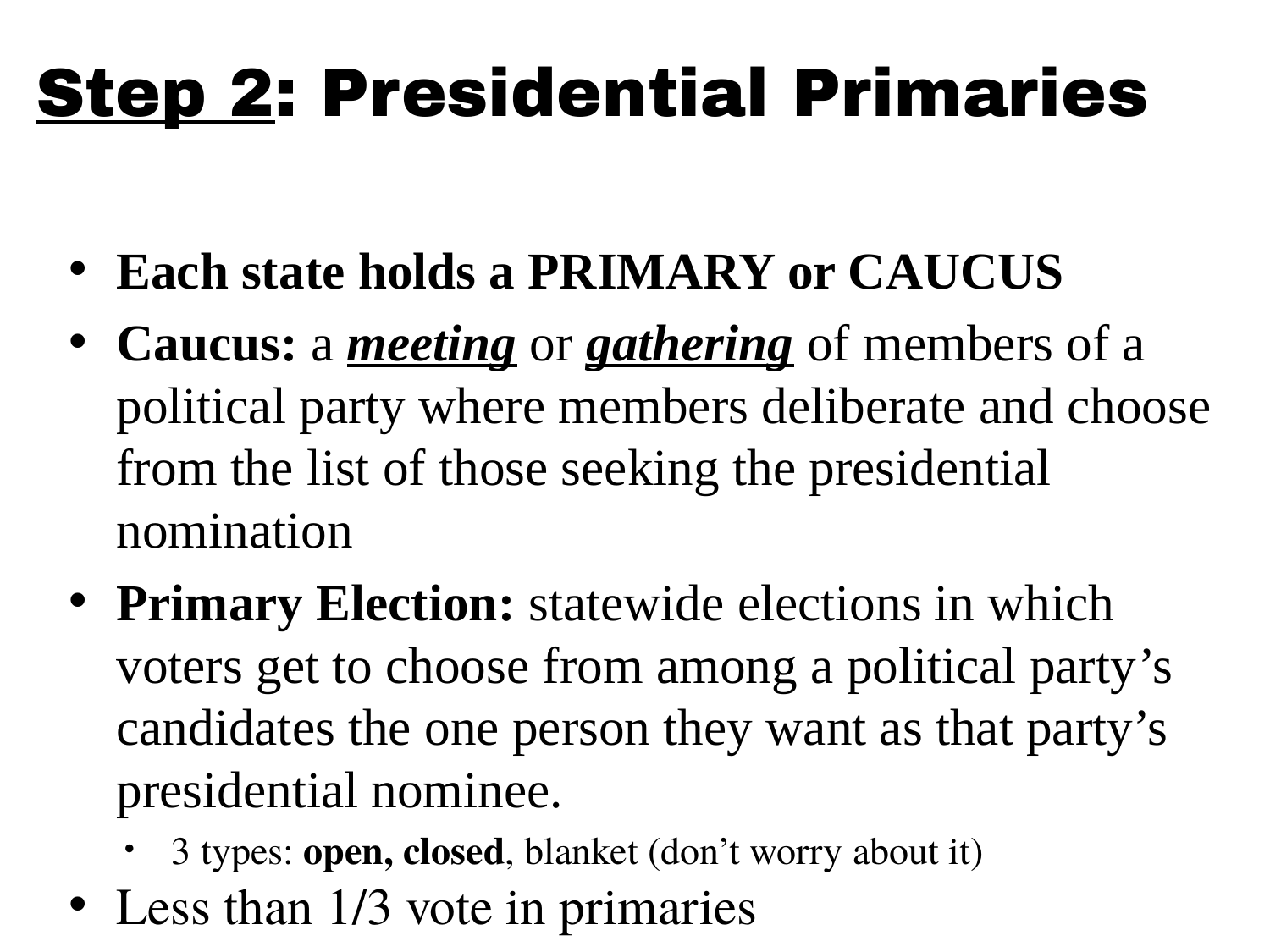

# Step 2: Presidential Primaries
Each state holds a PRIMARY or CAUCUS
Caucus: a meeting or gathering of members of a political party where members deliberate and choose from the list of those seeking the presidential nomination
Primary Election: statewide elections in which voters get to choose from among a political party’s candidates the one person they want as that party’s presidential nominee.
3 types: open, closed, blanket (don’t worry about it)
Less than 1/3 vote in primaries